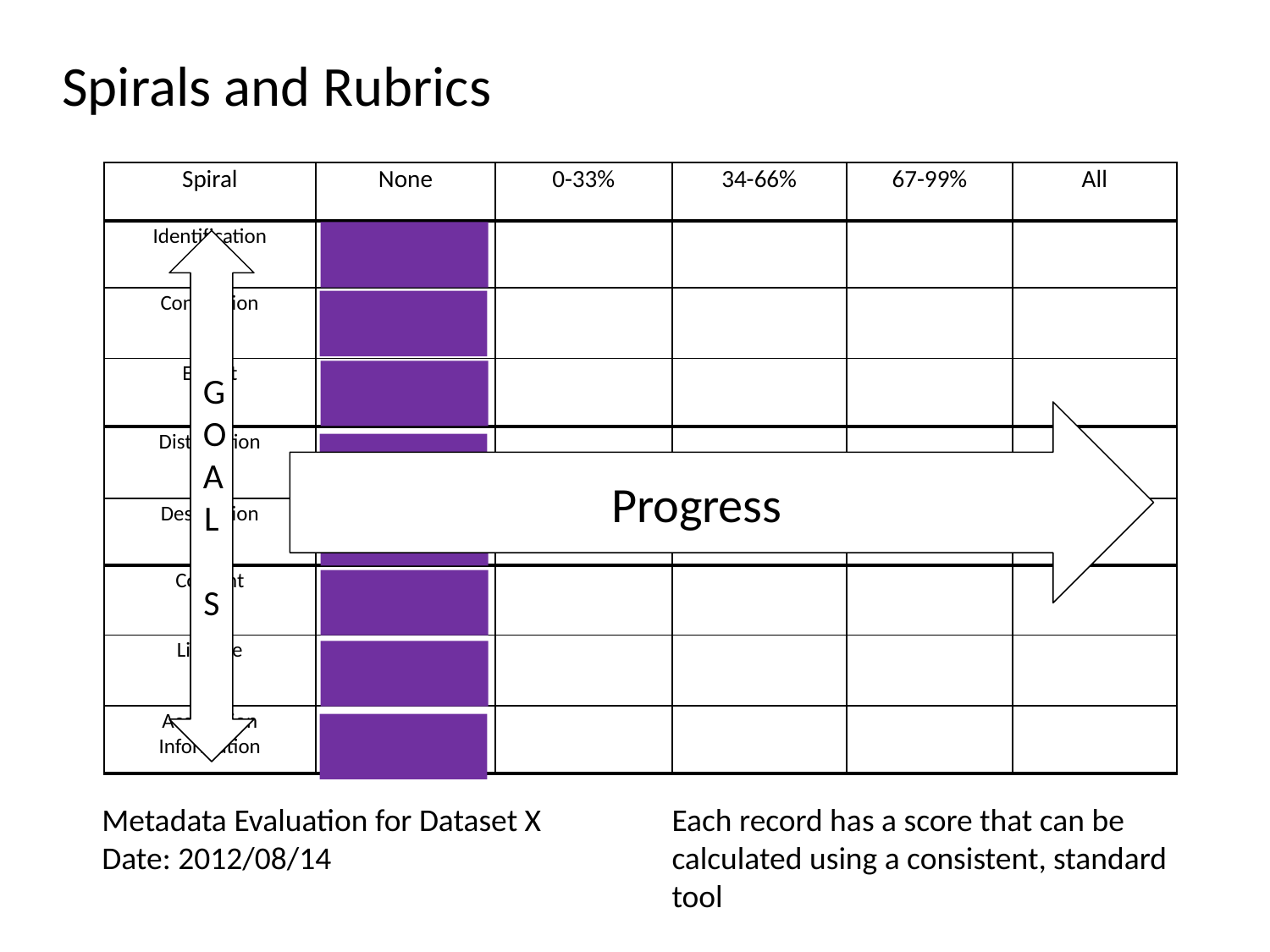

Spirals and Rubrics
| Spiral | None | 0-33% | 34-66% | 67-99% | All |
| --- | --- | --- | --- | --- | --- |
| Identification |  |  |  |  |  |
| Connection |  |  |  |  |  |
| Extent |  |  |  |  |  |
| Distribution |  |  |  |  |  |
| Description |  |  |  |  |  |
| Content |  |  |  |  |  |
| Lineage |  |  |  |  |  |
| Acquisition Information |  |  |  |  |  |

G
O
A
L

S

Progress

Metadata Evaluation for Dataset X
Date: 2012/08/14
Each record has a score that can be calculated using a consistent, standard tool